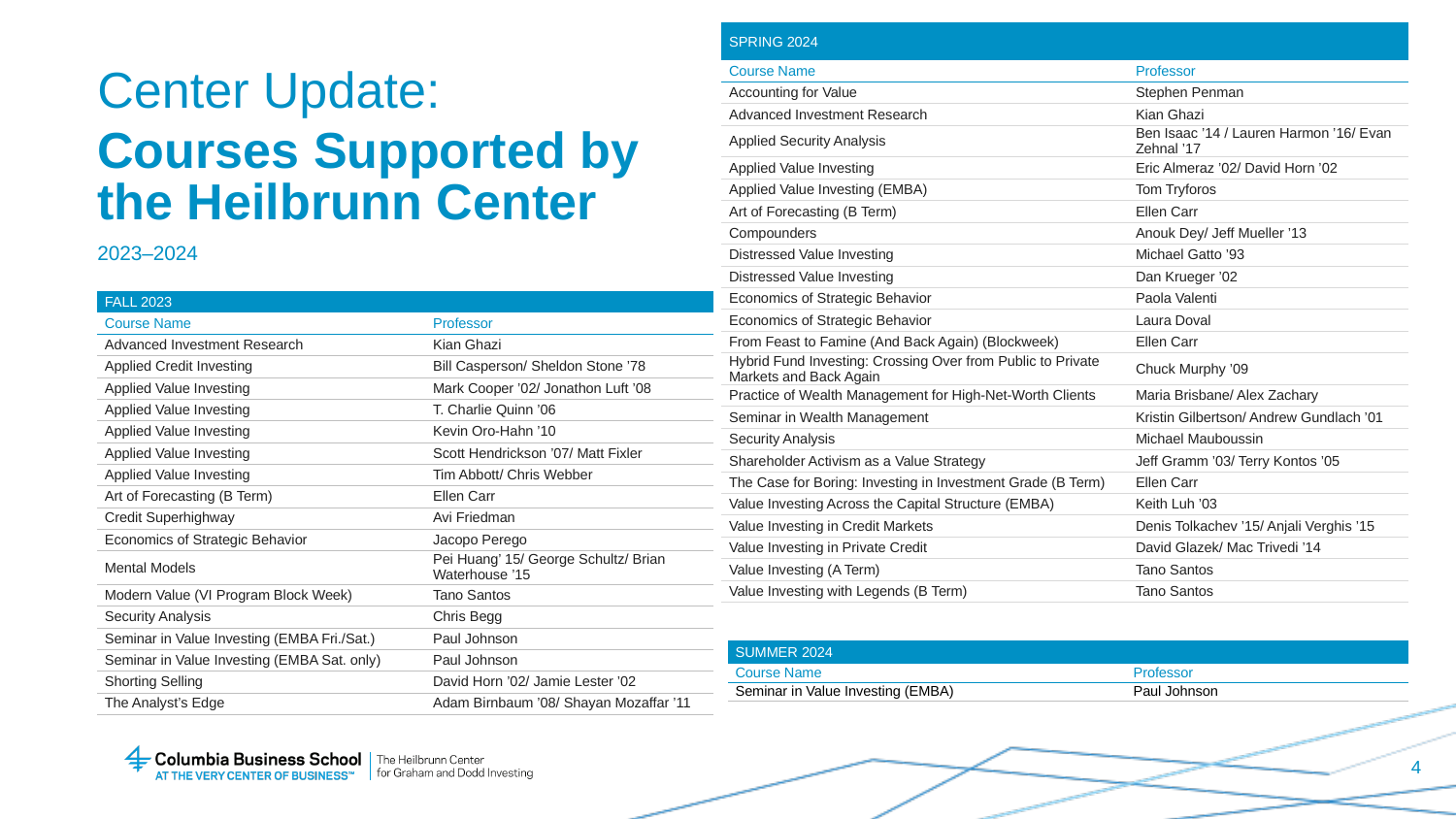

| Spring 2024 |  |
| --- | --- |
| Course Name | Professor |
| Accounting for Value | Stephen Penman |
| Advanced Investment Research | Kian Ghazi |
| Applied Security Analysis | Ben Isaac ’14 / Lauren Harmon ’16/ Evan Zehnal ’17 |
| Applied Value Investing | Eric Almeraz ’02/ David Horn ’02 |
| Applied Value Investing (EMBA) | Tom Tryforos |
| Art of Forecasting (B Term) | Ellen Carr |
| Compounders | Anouk Dey/ Jeff Mueller ’13 |
| Distressed Value Investing | Michael Gatto ’93 |
| Distressed Value Investing | Dan Krueger ’02 |
| Economics of Strategic Behavior | Paola Valenti |
| Economics of Strategic Behavior | Laura Doval |
| From Feast to Famine (And Back Again) (Blockweek) | Ellen Carr |
| Hybrid Fund Investing: Crossing Over from Public to Private Markets and Back Again | Chuck Murphy ’09 |
| Practice of Wealth Management for High-Net-Worth Clients | Maria Brisbane/ Alex Zachary |
| Seminar in Wealth Management | Kristin Gilbertson/ Andrew Gundlach ’01 |
| Security Analysis | Michael Mauboussin |
| Shareholder Activism as a Value Strategy | Jeff Gramm ’03/ Terry Kontos ’05 |
| The Case for Boring: Investing in Investment Grade (B Term) | Ellen Carr |
| Value Investing Across the Capital Structure (EMBA) | Keith Luh ’03 |
| Value Investing in Credit Markets | Denis Tolkachev ’15/ Anjali Verghis ’15 |
| Value Investing in Private Credit | David Glazek/ Mac Trivedi ’14 |
| Value Investing (A Term) | Tano Santos |
| Value Investing with Legends (B Term) | Tano Santos |
Center Update:
Courses Supported by the Heilbrunn Center
2023–2024
| Fall 2023 |  |
| --- | --- |
| Course Name | Professor |
| Advanced Investment Research | Kian Ghazi |
| Applied Credit Investing | Bill Casperson/ Sheldon Stone ’78 |
| Applied Value Investing | Mark Cooper ’02/ Jonathon Luft ’08 |
| Applied Value Investing | T. Charlie Quinn ’06 |
| Applied Value Investing | Kevin Oro-Hahn ’10 |
| Applied Value Investing | Scott Hendrickson ’07/ Matt Fixler |
| Applied Value Investing | Tim Abbott/ Chris Webber |
| Art of Forecasting (B Term) | Ellen Carr |
| Credit Superhighway | Avi Friedman |
| Economics of Strategic Behavior | Jacopo Perego |
| Mental Models | Pei Huang’ 15/ George Schultz/ Brian Waterhouse ’15 |
| Modern Value (VI Program Block Week) | Tano Santos |
| Security Analysis | Chris Begg |
| Seminar in Value Investing (EMBA Fri./Sat.) | Paul Johnson |
| Seminar in Value Investing (EMBA Sat. only) | Paul Johnson |
| Shorting Selling | David Horn ’02/ Jamie Lester ’02 |
| The Analyst’s Edge | Adam Birnbaum ’08/ Shayan Mozaffar ’11 |
| Summer 2024 |  |
| --- | --- |
| Course Name | Professor |
| Seminar in Value Investing (EMBA) | Paul Johnson |
4